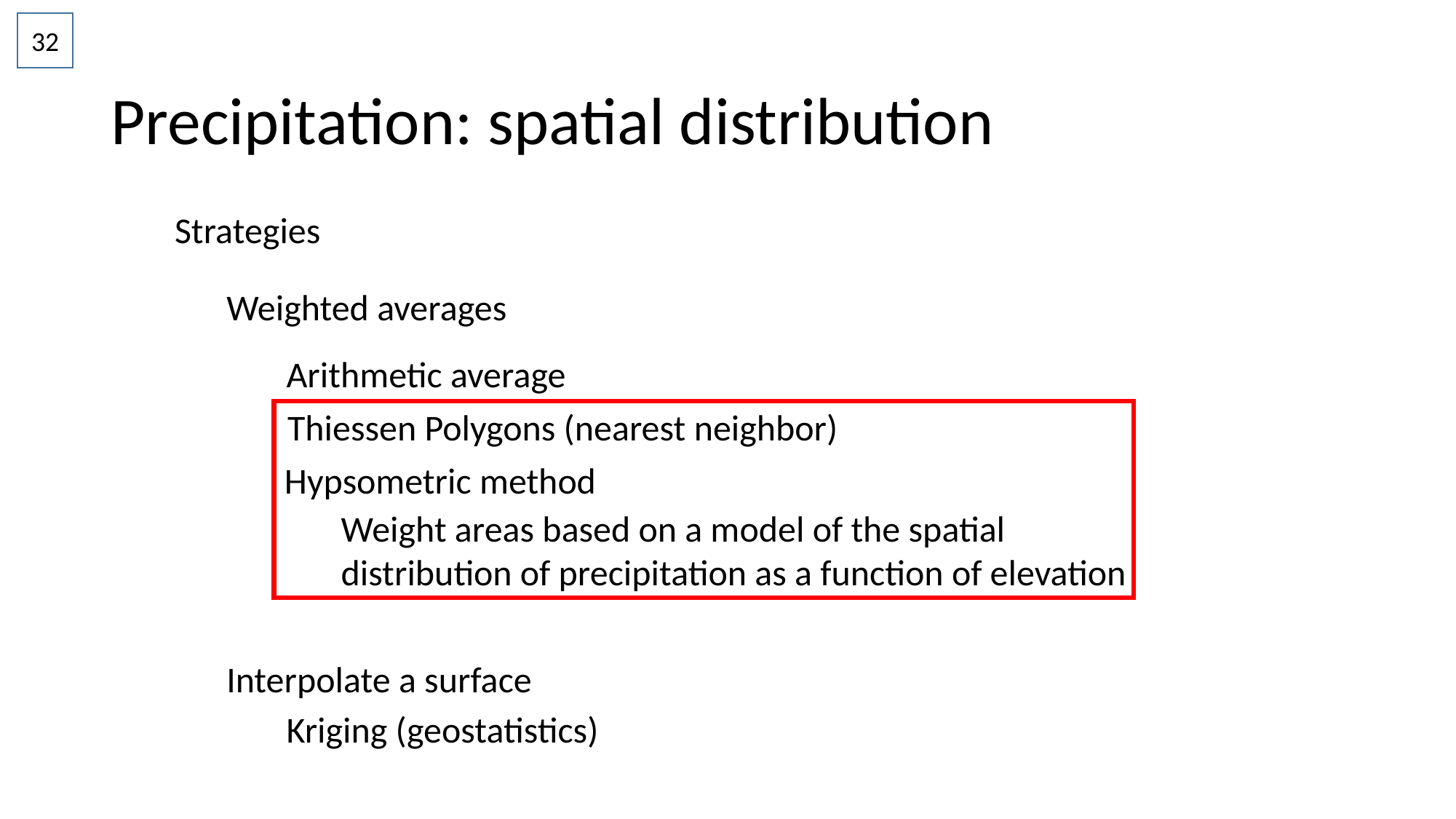

32
# Precipitation: spatial distribution
Strategies
Weighted averages
Arithmetic average
Thiessen Polygons (nearest neighbor)

Hypsometric method
Weight areas based on a model of the spatial distribution of precipitation as a function of elevation
Interpolate a surface
Kriging (geostatistics)